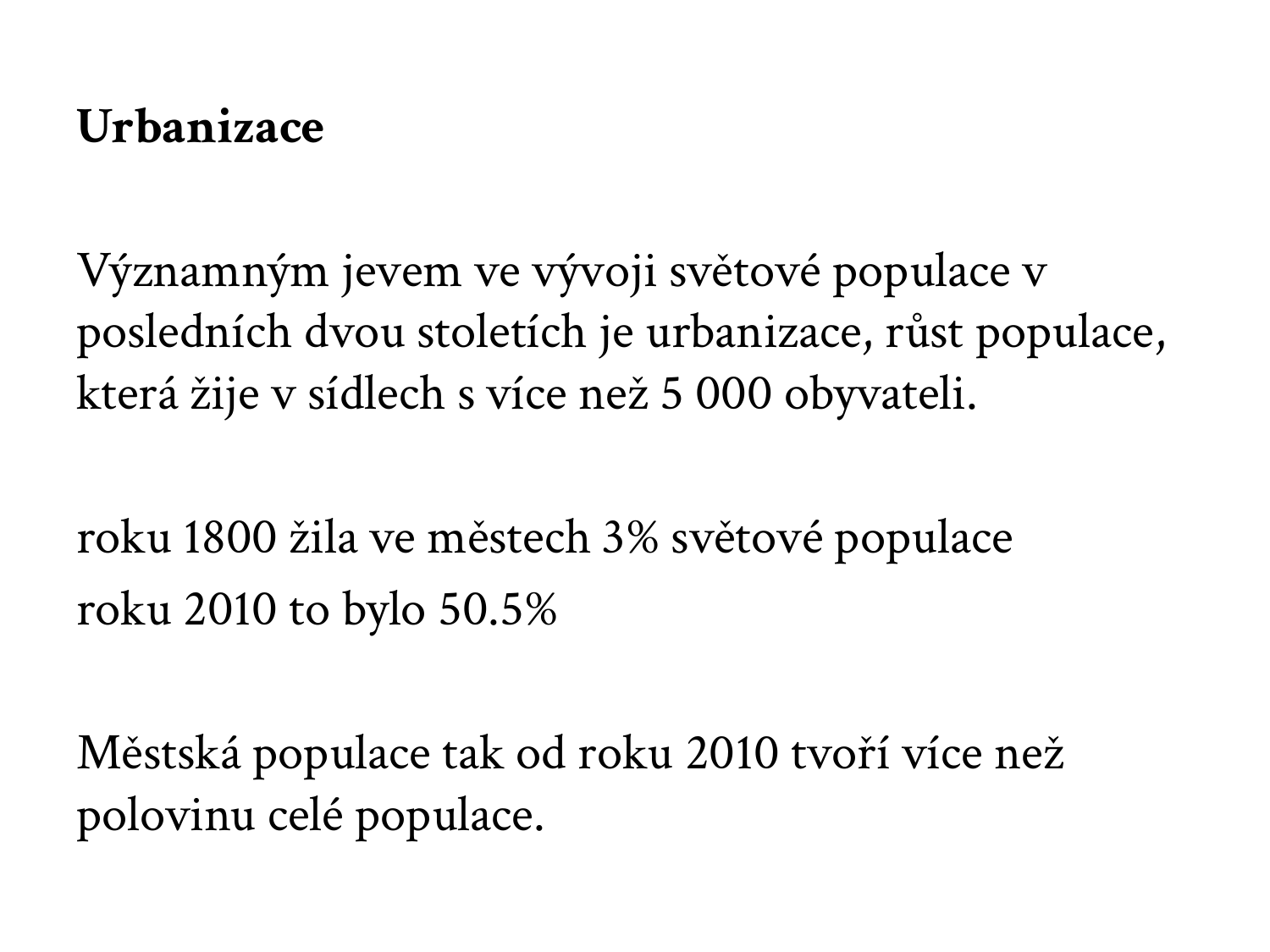

Urbanizace

Významným jevem ve vývoji světové populace v posledních dvou stoletích je urbanizace, růst populace, která žije v sídlech s více než 5 000 obyvateli.

roku 1800 žila ve městech 3% světové populace
roku 2010 to bylo 50.5%

Městská populace tak od roku 2010 tvoří více než polovinu celé populace.